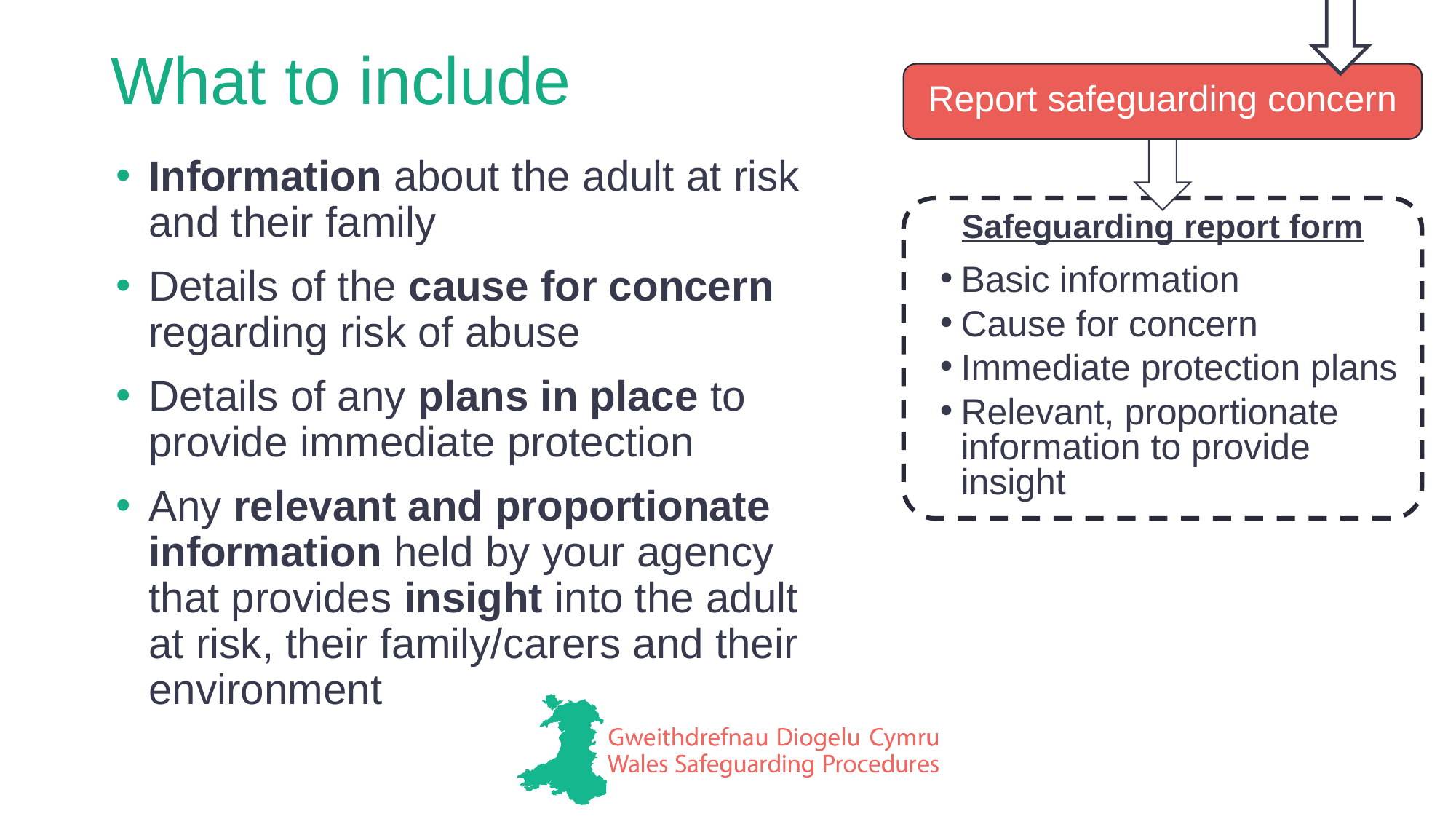

# What to include
Report safeguarding concern

Information about the adult at risk and their family
Details of the cause for concern regarding risk of abuse
Details of any plans in place to provide immediate protection
Any relevant and proportionate information held by your agency that provides insight into the adult at risk, their family/carers and their environment
Safeguarding report form
Basic information
Cause for concern
Immediate protection plans
Relevant, proportionate information to provide insight